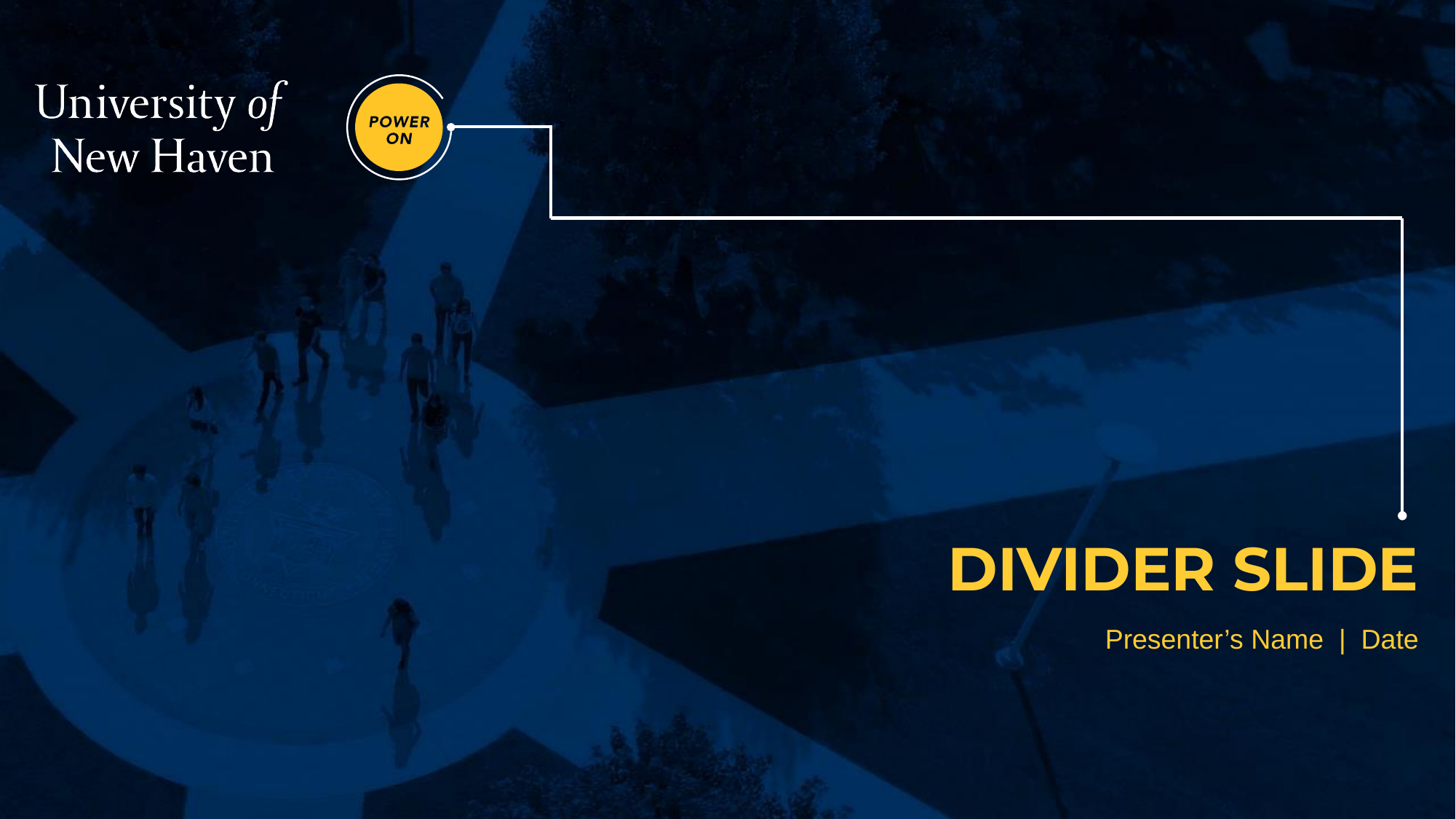

# Divider Slide
Presenter’s Name  |  Date